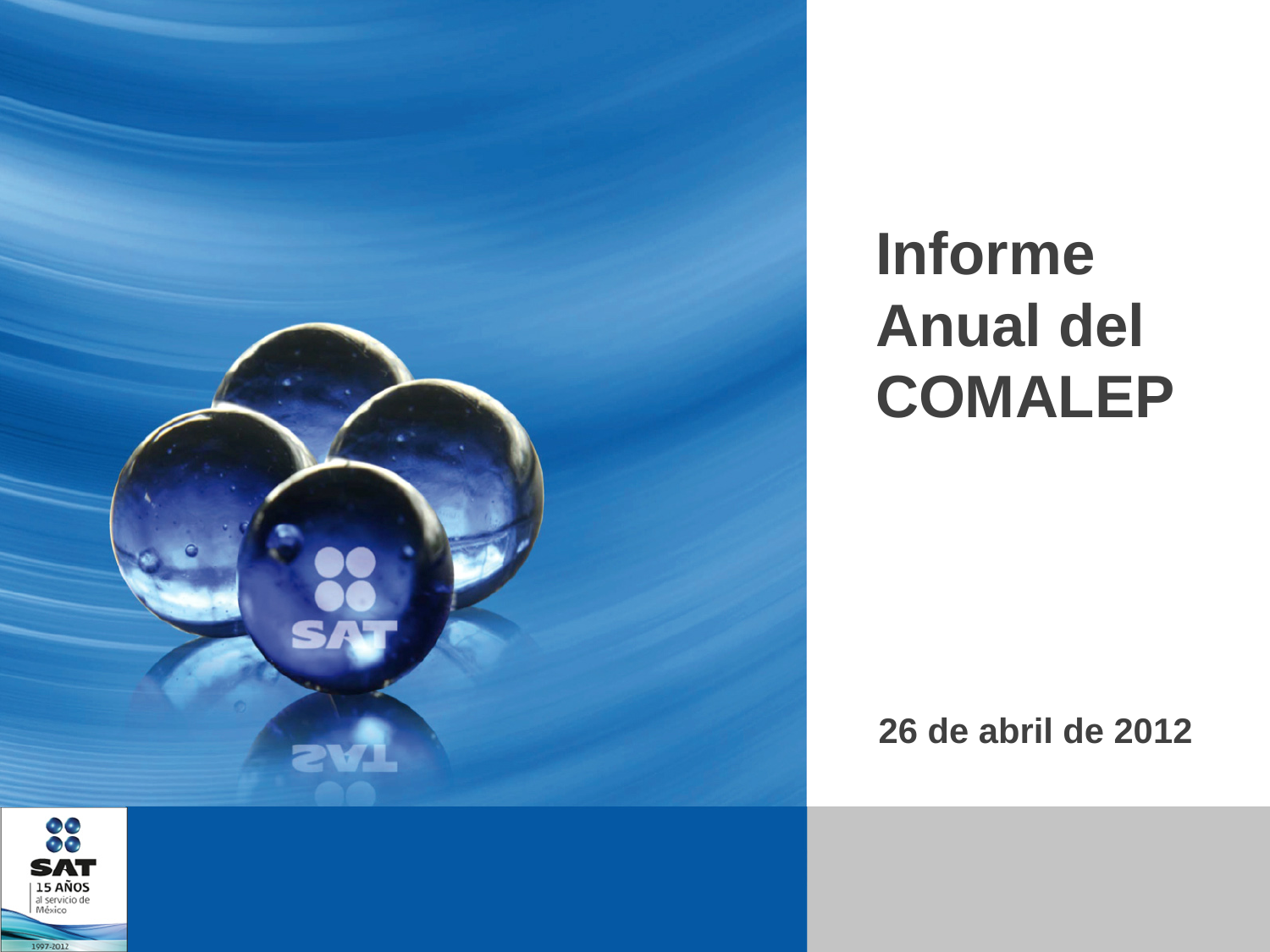

Informe Anual del COMALEP
26 de abril de 2012